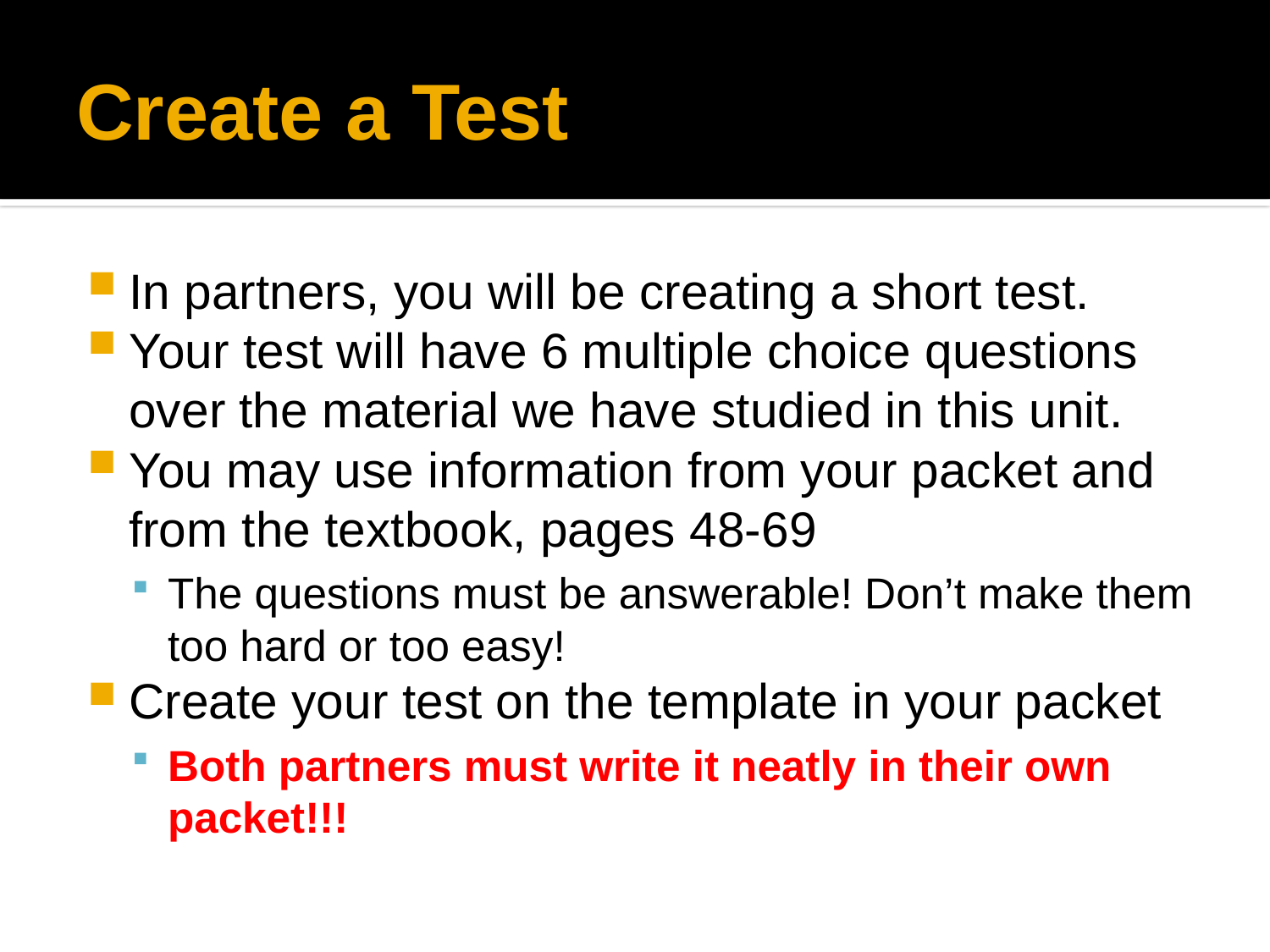

# Create a Test
In partners, you will be creating a short test.
Your test will have 6 multiple choice questions over the material we have studied in this unit.
You may use information from your packet and from the textbook, pages 48-69
The questions must be answerable! Don’t make them too hard or too easy!
Create your test on the template in your packet
Both partners must write it neatly in their own packet!!!